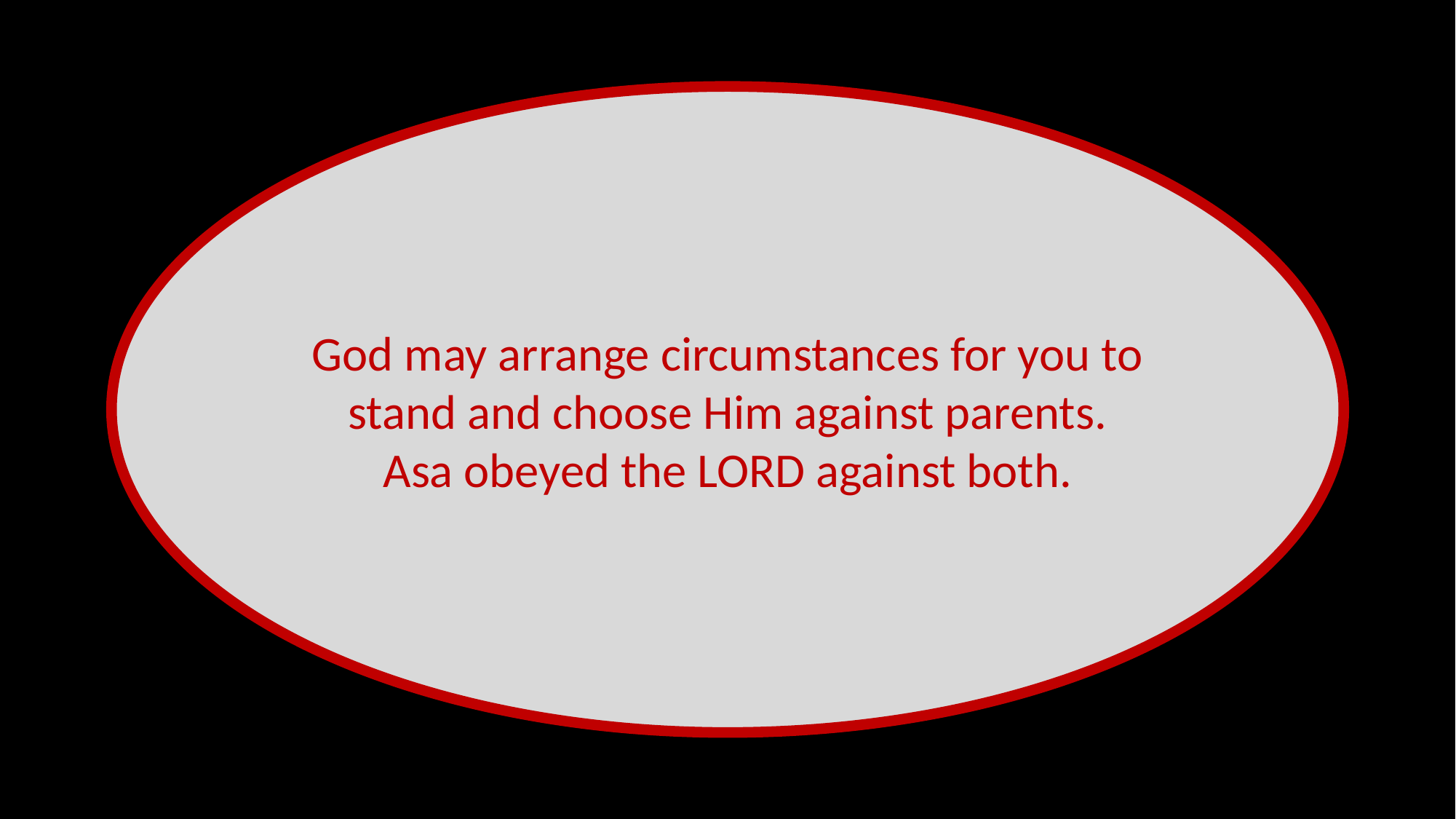

God may arrange circumstances for you to stand and choose Him against parents.
Asa obeyed the LORD against both.